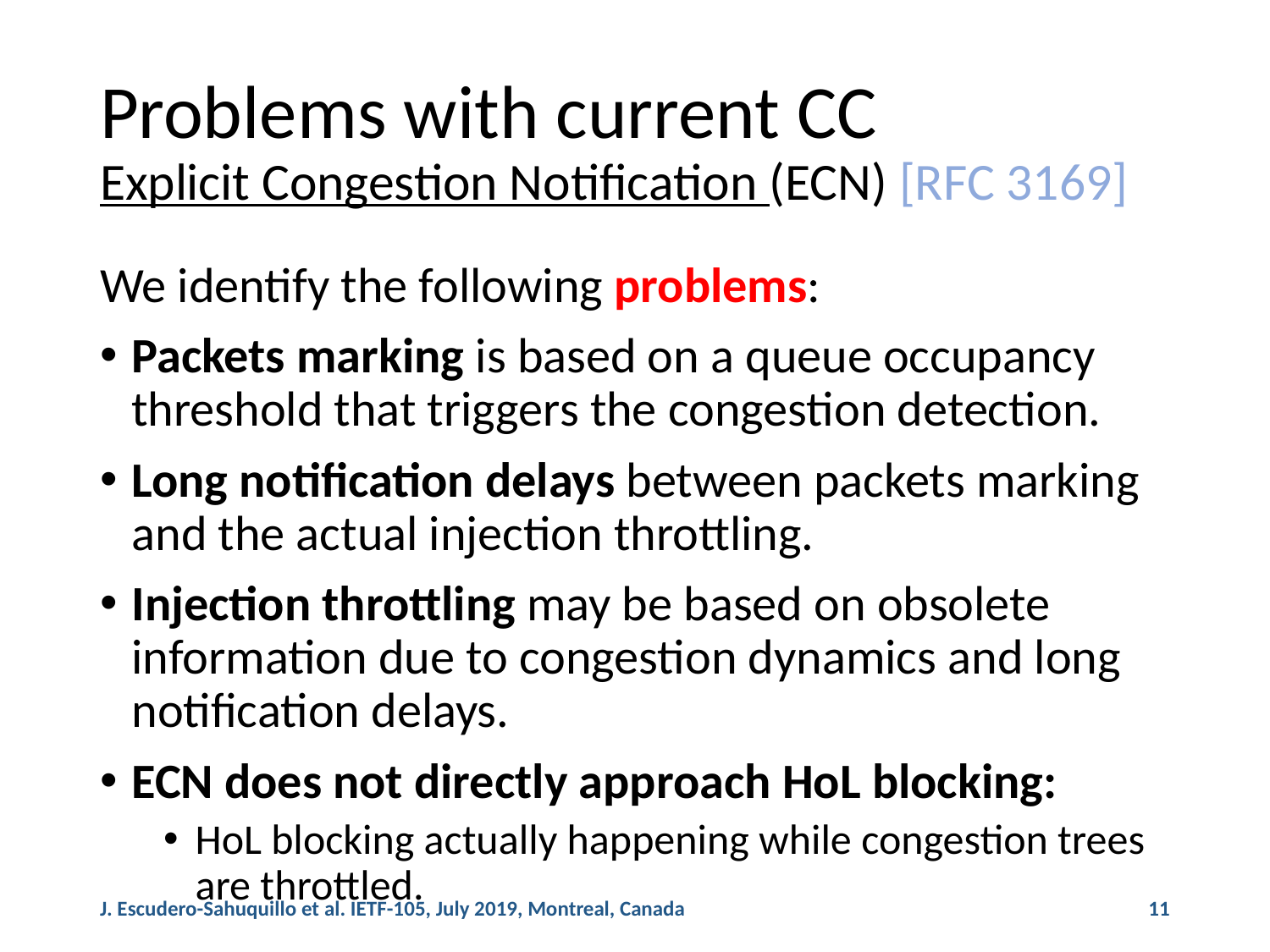

# Problems with current CC Explicit Congestion Notification (ECN) [RFC 3169]
We identify the following problems:
Packets marking is based on a queue occupancy threshold that triggers the congestion detection.
Long notification delays between packets marking  and the actual injection throttling.
Injection throttling may be based on obsolete information due to congestion dynamics and long notification delays.
ECN does not directly approach HoL blocking:
HoL blocking actually happening while congestion trees are throttled.
J. Escudero-Sahuquillo et al. IETF-105, July 2019, Montreal, Canada
11